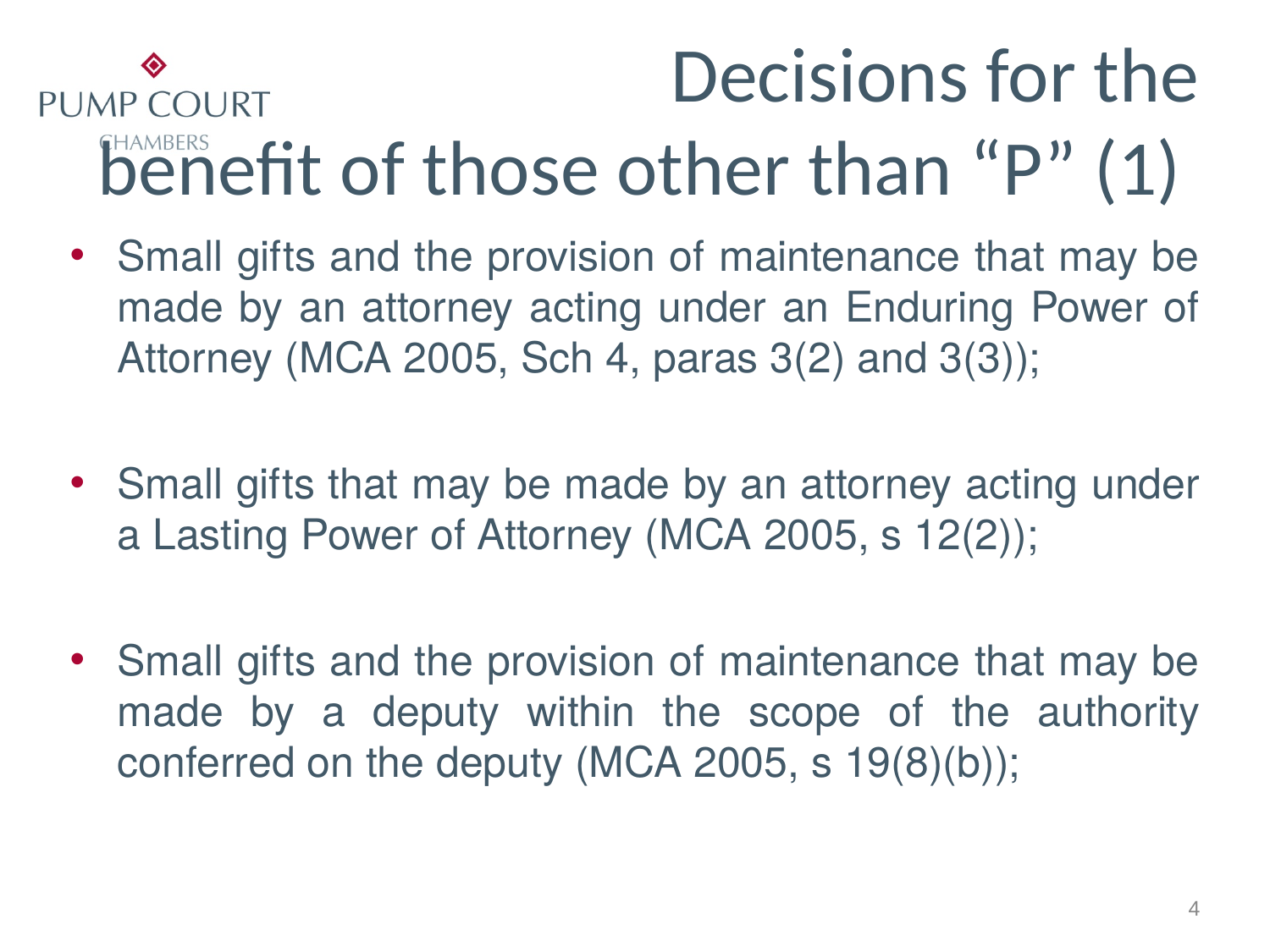

# Decisions for the benefit of those other than “P” (1)
Small gifts and the provision of maintenance that may be made by an attorney acting under an Enduring Power of Attorney (MCA 2005, Sch 4, paras 3(2) and 3(3));

Small gifts that may be made by an attorney acting under a Lasting Power of Attorney (MCA 2005, s 12(2));

Small gifts and the provision of maintenance that may be made by a deputy within the scope of the authority conferred on the deputy (MCA 2005, s 19(8)(b));

4